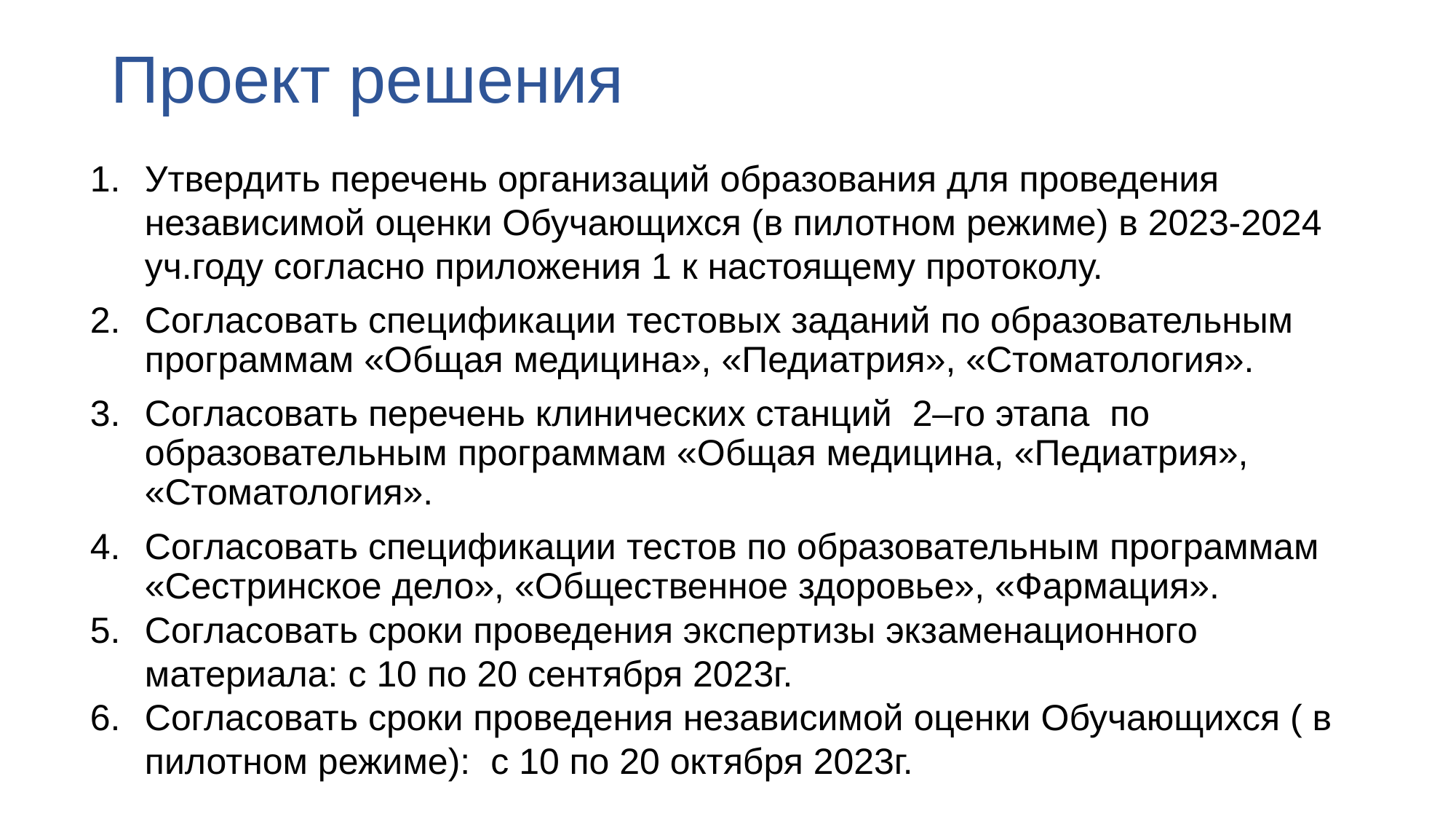

# Проект решения
Утвердить перечень организаций образования для проведения независимой оценки Обучающихся (в пилотном режиме) в 2023-2024 уч.году согласно приложения 1 к настоящему протоколу.
Согласовать спецификации тестовых заданий по образовательным программам «Общая медицина», «Педиатрия», «Стоматология».
Согласовать перечень клинических станций  2–го этапа  по образовательным программам «Общая медицина, «Педиатрия», «Стоматология».
Согласовать спецификации тестов по образовательным программам    «Сестринское дело», «Общественное здоровье», «Фармация».
Согласовать сроки проведения экспертизы экзаменационного материала: с 10 по 20 сентября 2023г.
Согласовать сроки проведения независимой оценки Обучающихся ( в пилотном режиме):  с 10 по 20 октября 2023г.